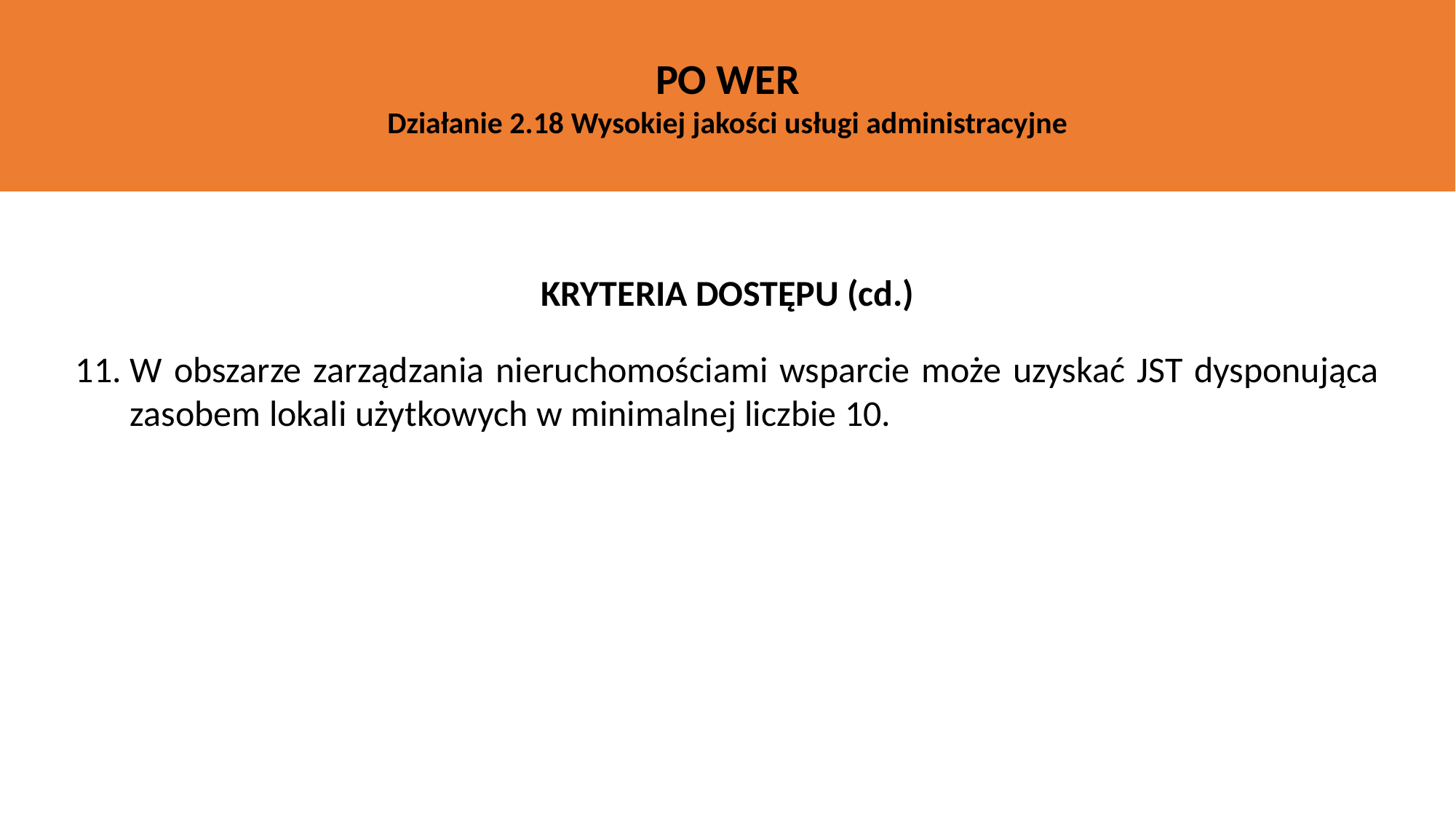

PO WER
Działanie 2.18 Wysokiej jakości usługi administracyjne
KRYTERIA DOSTĘPU (cd.)

W obszarze zarządzania nieruchomościami wsparcie może uzyskać JST dysponująca zasobem lokali użytkowych w minimalnej liczbie 10.